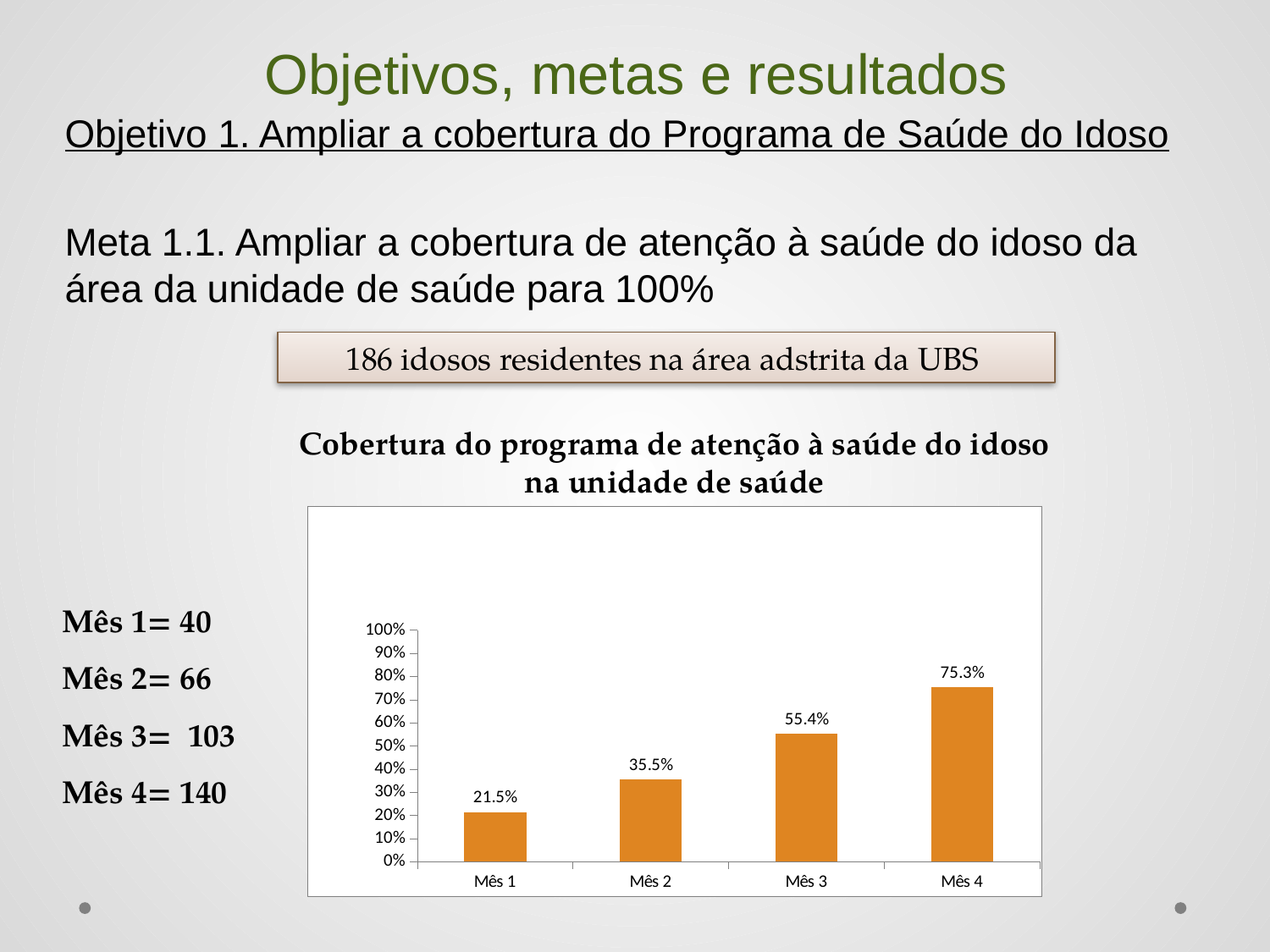

# Objetivos, metas e resultados
Objetivo 1. Ampliar a cobertura do Programa de Saúde do Idoso

Meta 1.1. Ampliar a cobertura de atenção à saúde do idoso da área da unidade de saúde para 100%

186 idosos residentes na área adstrita da UBS
Cobertura do programa de atenção à saúde do idoso na unidade de saúde

### Chart

| Category | Cobertura do programa de atenção à saúde do idoso na unidade de saúde |
|---|---|
| Mês 1 | 0.21505376344086027 |
| Mês 2 | 0.35483870967741954 |
| Mês 3 | 0.5537634408602148 |
| Mês 4 | 0.7526881720430111 |
Mês 1= 40
Mês 2= 66
Mês 3=  103
Mês 4= 140